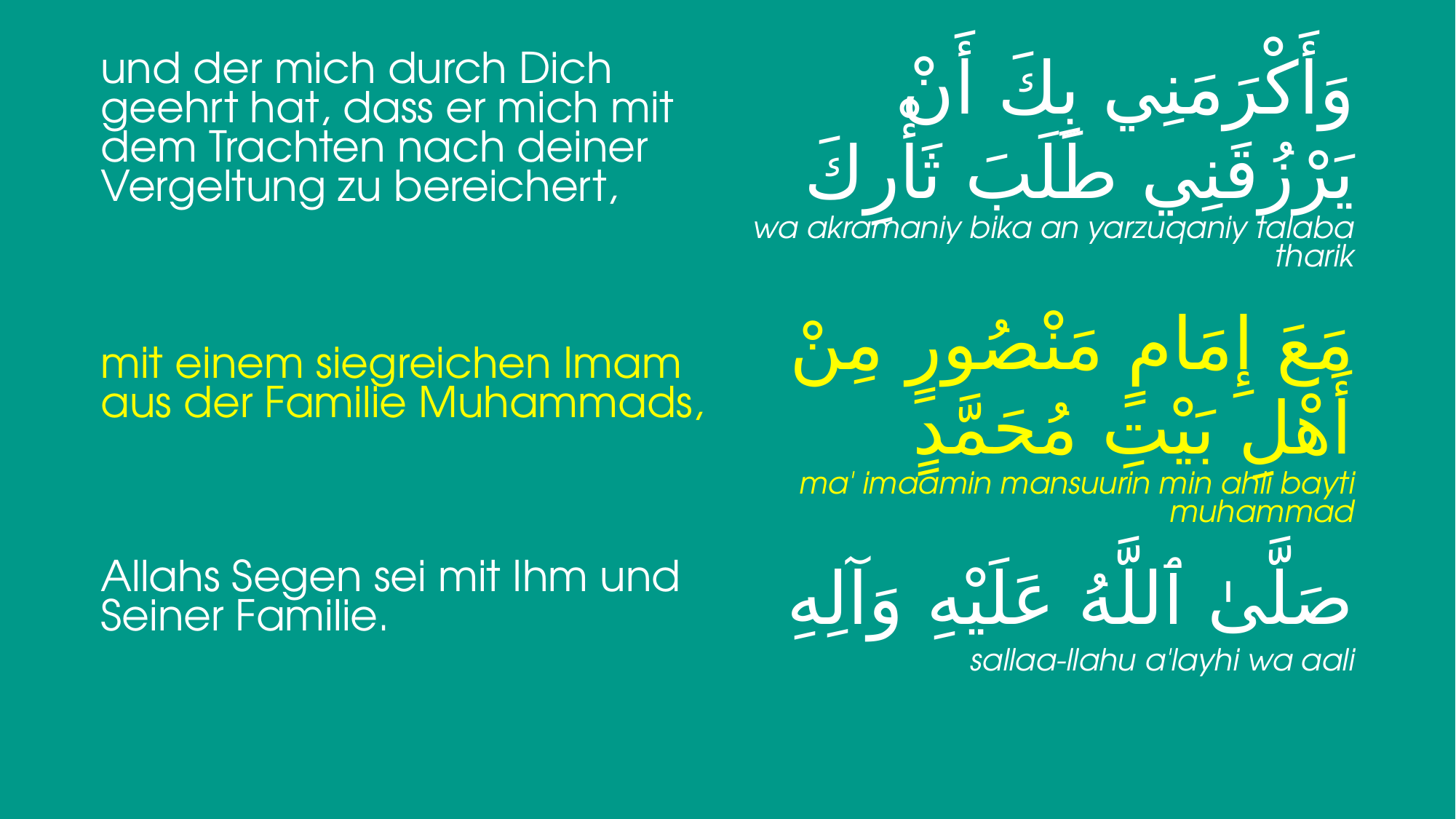

| und der mich durch Dich geehrt hat, dass er mich mit dem Trachten nach deiner Vergeltung zu bereichert, | وَأَكْرَمَنِي بِكَ أَنْ يَرْزُقَنِي طَلَبَ ثَأْرِكَ |
| --- | --- |
|  | wa akramaniy bika an yarzuqaniy talaba tharik |
| mit einem siegreichen Imam aus der Familie Muhammads, | مَعَ إِمَامٍ مَنْصُورٍ مِنْ أَهْلِ بَيْتِ مُحَمَّدٍ |
|  | ma' imaamin mansuurin min ahli bayti muhammad |
| Allahs Segen sei mit Ihm und Seiner Familie. | صَلَّىٰ ٱللَّهُ عَلَيْهِ وَآلِهِ |
|  | sallaa-llahu a'layhi wa aali |